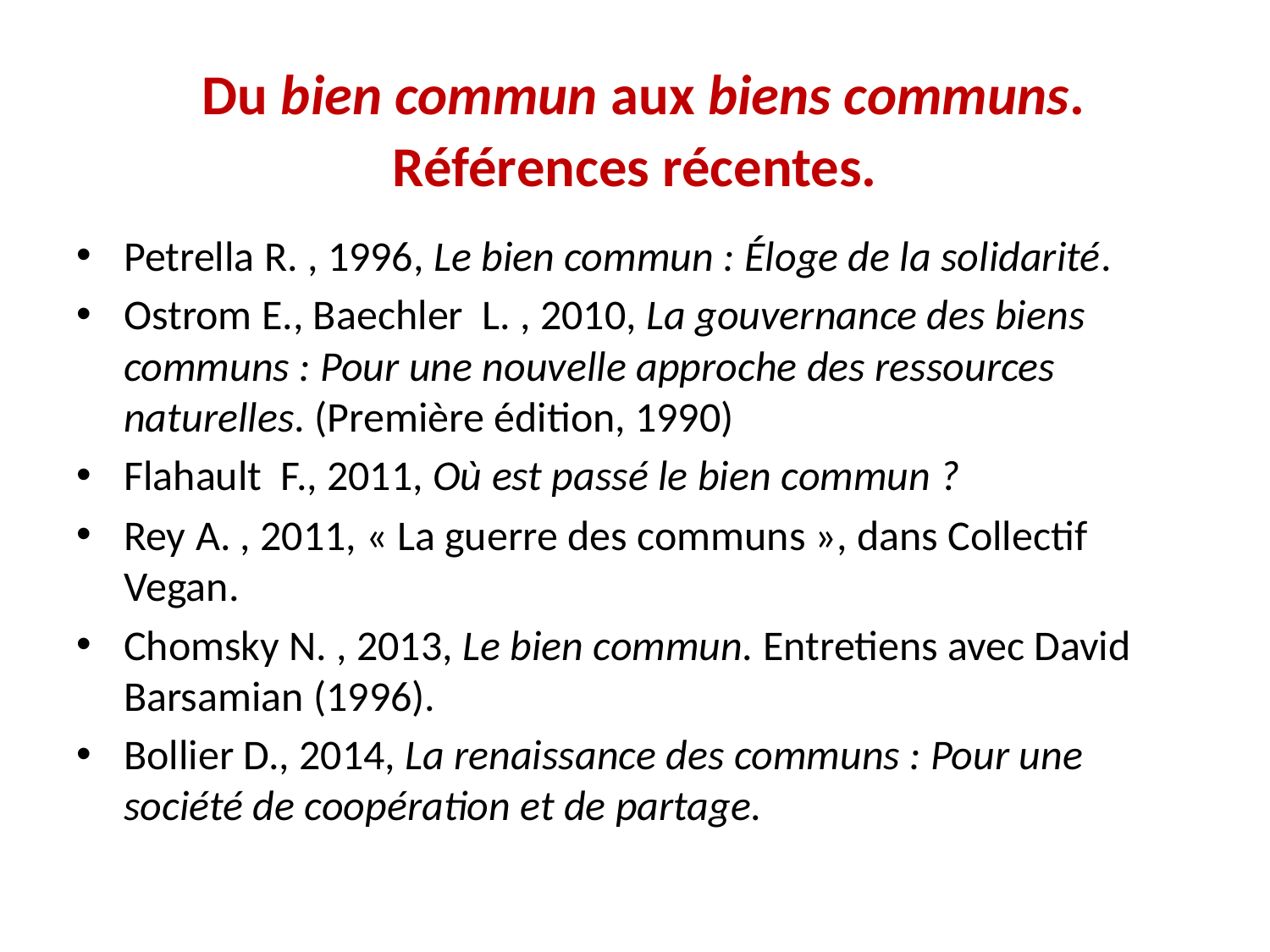

# Du bien commun aux biens communs. Références récentes.
Petrella R. , 1996, Le bien commun : Éloge de la solidarité.
Ostrom E., Baechler  L. , 2010, La gouvernance des biens communs : Pour une nouvelle approche des ressources naturelles. (Première édition, 1990)
Flahault  F., 2011, Où est passé le bien commun ?
Rey A. , 2011, « La guerre des communs », dans Collectif  Vegan.
Chomsky N. , 2013, Le bien commun. Entretiens avec David Barsamian (1996).
Bollier D., 2014, La renaissance des communs : Pour une société de coopération et de partage.